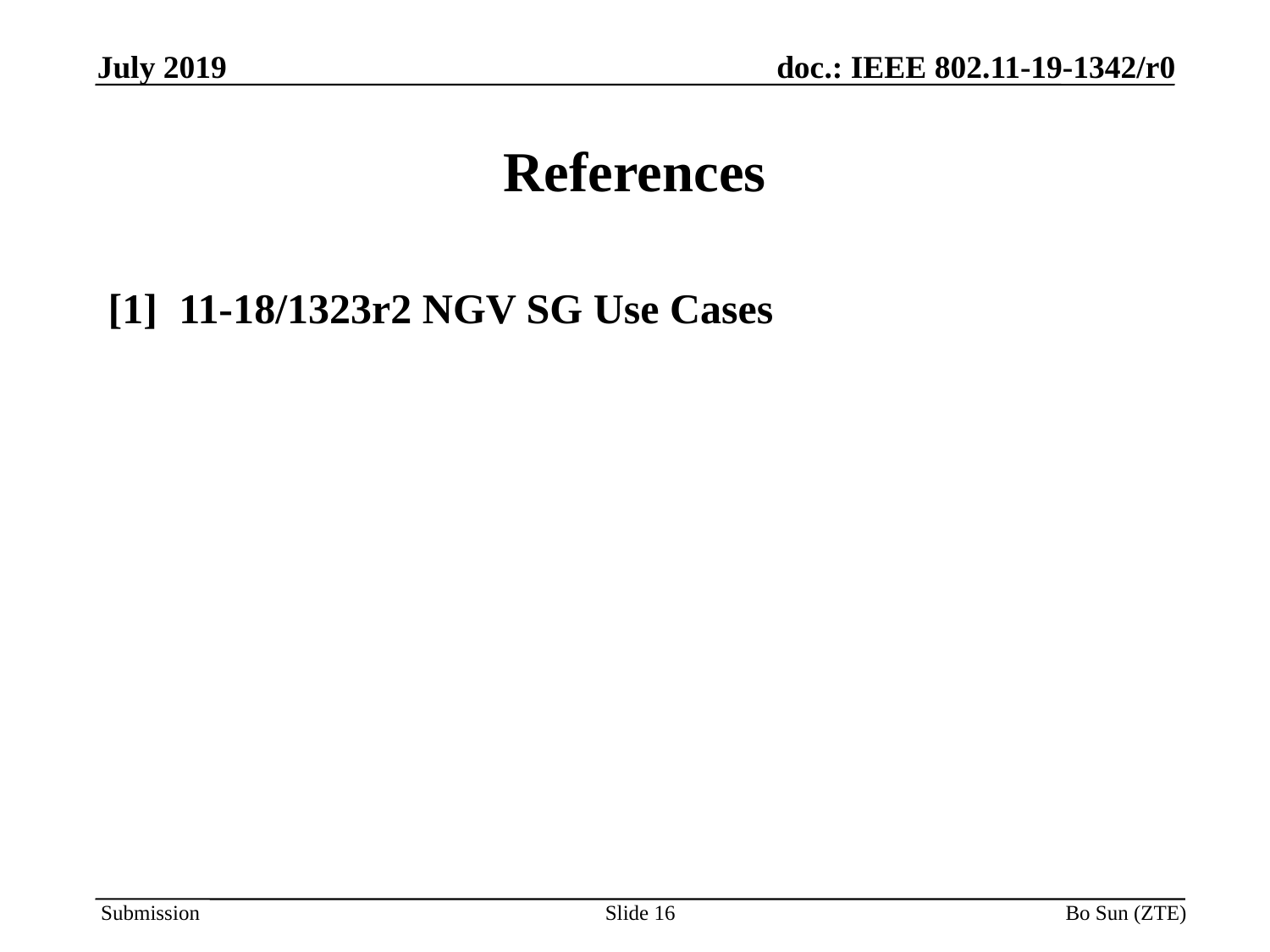

# References
[1]  11-18/1323r2 NGV SG Use Cases
Slide 16
Bo Sun (ZTE)